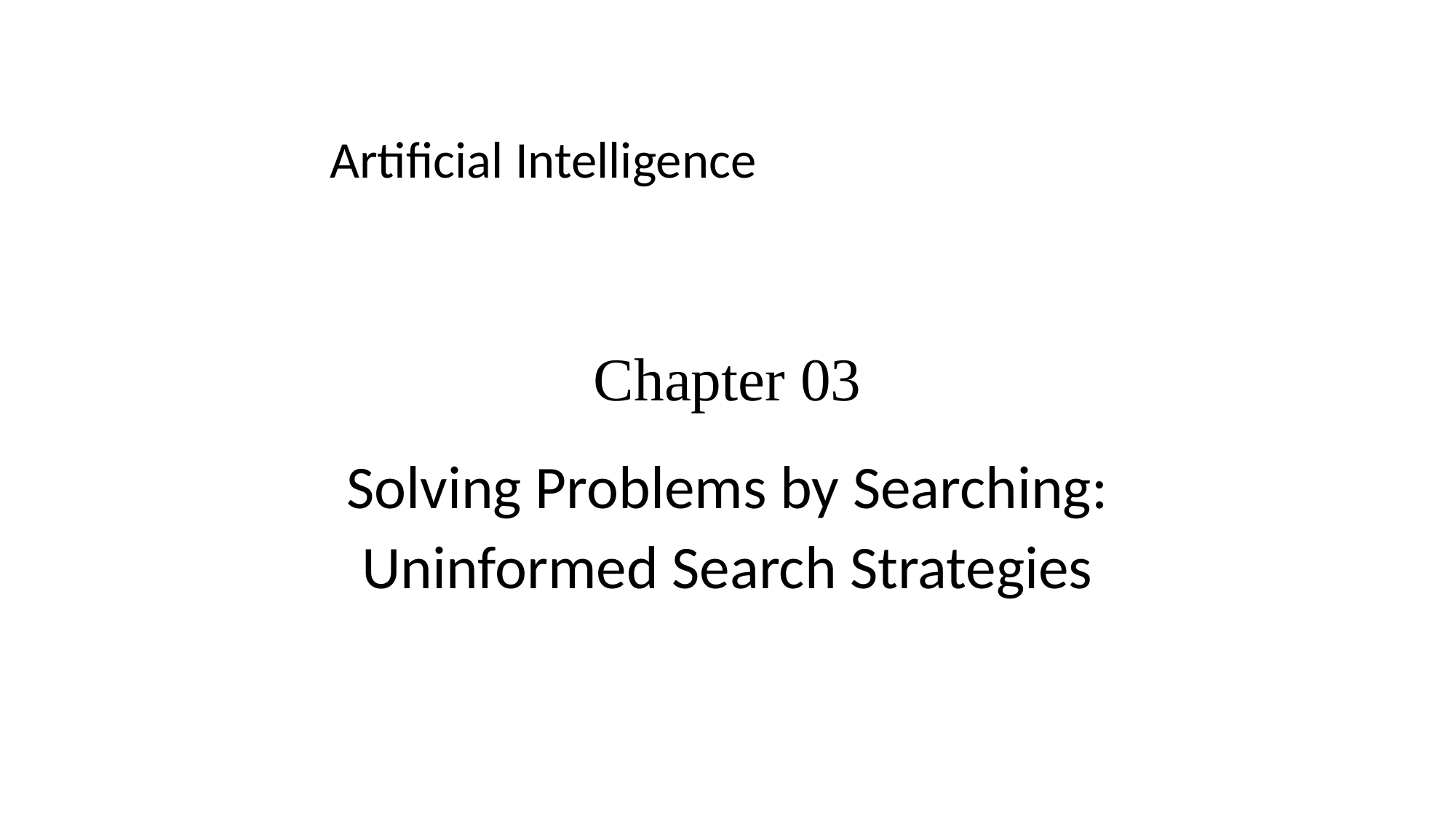

Artificial Intelligence
# Chapter 03
Solving Problems by Searching:
Uninformed Search Strategies